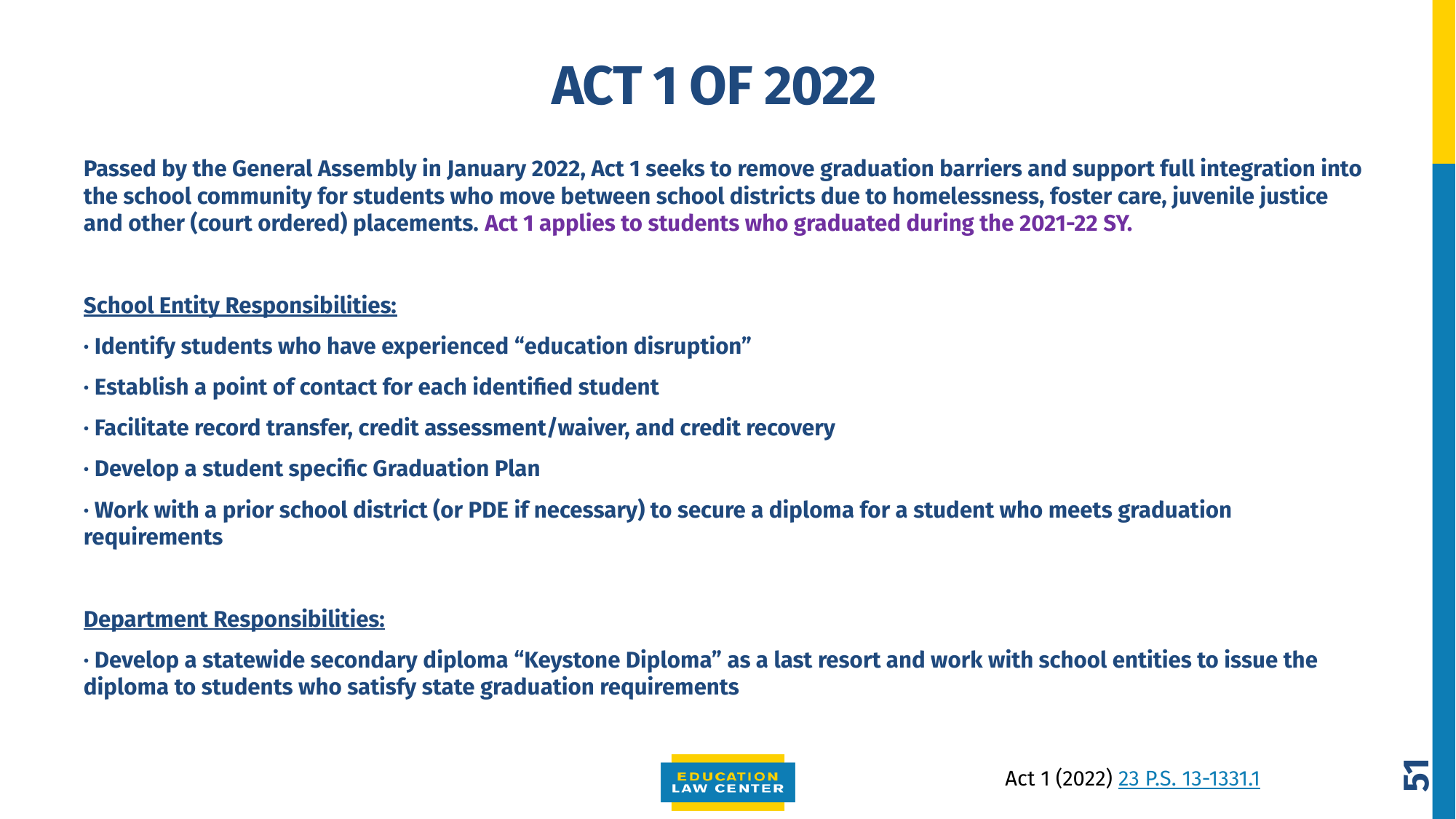

# Act 1 of 2022
Passed by the General Assembly in January 2022, Act 1 seeks to remove graduation barriers and support full integration into the school community for students who move between school districts due to homelessness, foster care, juvenile justice and other (court ordered) placements. Act 1 applies to students who graduated during the 2021-22 SY.

School Entity Responsibilities:
· Identify students who have experienced “education disruption”
· Establish a point of contact for each identified student
· Facilitate record transfer, credit assessment/waiver, and credit recovery
· Develop a student specific Graduation Plan
· Work with a prior school district (or PDE if necessary) to secure a diploma for a student who meets graduation requirements

Department Responsibilities:
· Develop a statewide secondary diploma “Keystone Diploma” as a last resort and work with school entities to issue the diploma to students who satisfy state graduation requirements
51
Act 1 (2022) 23 P.S. 13-1331.1